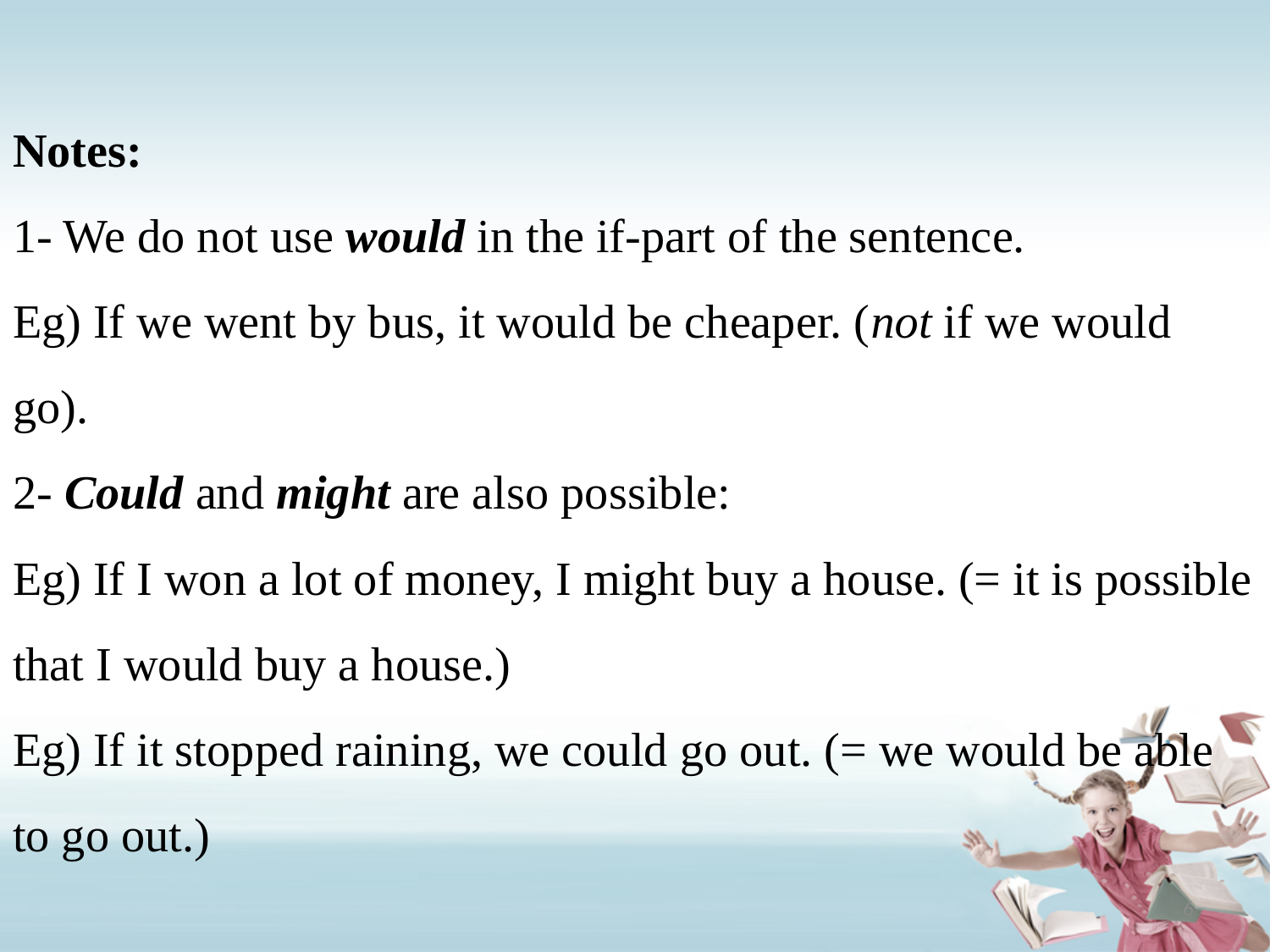

# Notes: 1- We do not use would in the if-part of the sentence. Eg) If we went by bus, it would be cheaper. (not if we would go). 2- Could and might are also possible: Eg) If I won a lot of money, I might buy a house. (= it is possible that I would buy a house.) Eg) If it stopped raining, we could go out. (= we would be able to go out.)
6